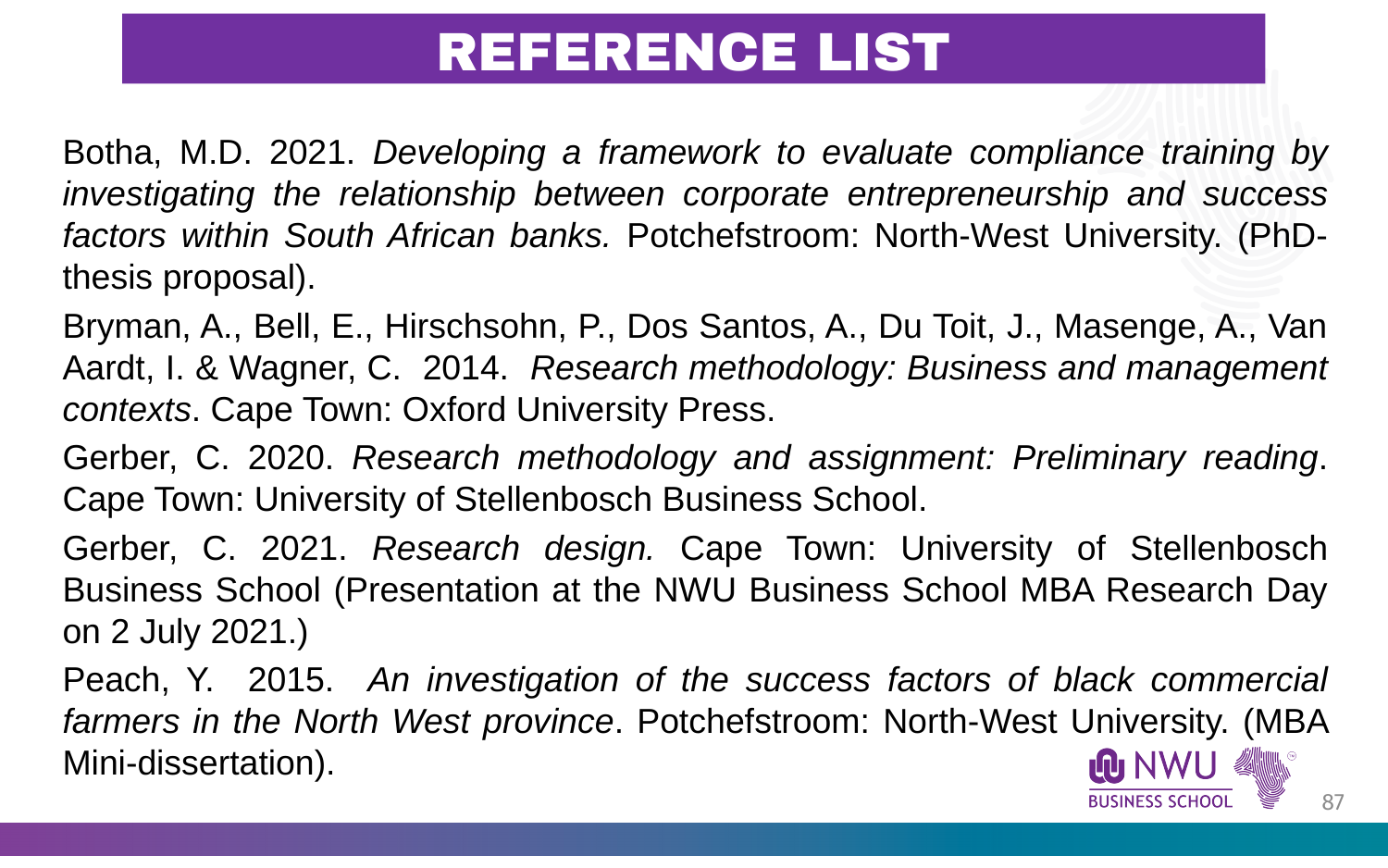

REFERENCE LIST
Botha, M.D. 2021. Developing a framework to evaluate compliance training by investigating the relationship between corporate entrepreneurship and success factors within South African banks. Potchefstroom: North-West University. (PhD-thesis proposal).
Bryman, A., Bell, E., Hirschsohn, P., Dos Santos, A., Du Toit, J., Masenge, A., Van Aardt, I. & Wagner, C.  2014.  Research methodology: Business and management contexts. Cape Town: Oxford University Press.
Gerber, C. 2020. Research methodology and assignment: Preliminary reading. Cape Town: University of Stellenbosch Business School.
Gerber, C. 2021. Research design. Cape Town: University of Stellenbosch Business School (Presentation at the NWU Business School MBA Research Day on 2 July 2021.)
Peach, Y.  2015.  An investigation of the success factors of black commercial farmers in the North West province. Potchefstroom: North-West University. (MBA Mini-dissertation).

87